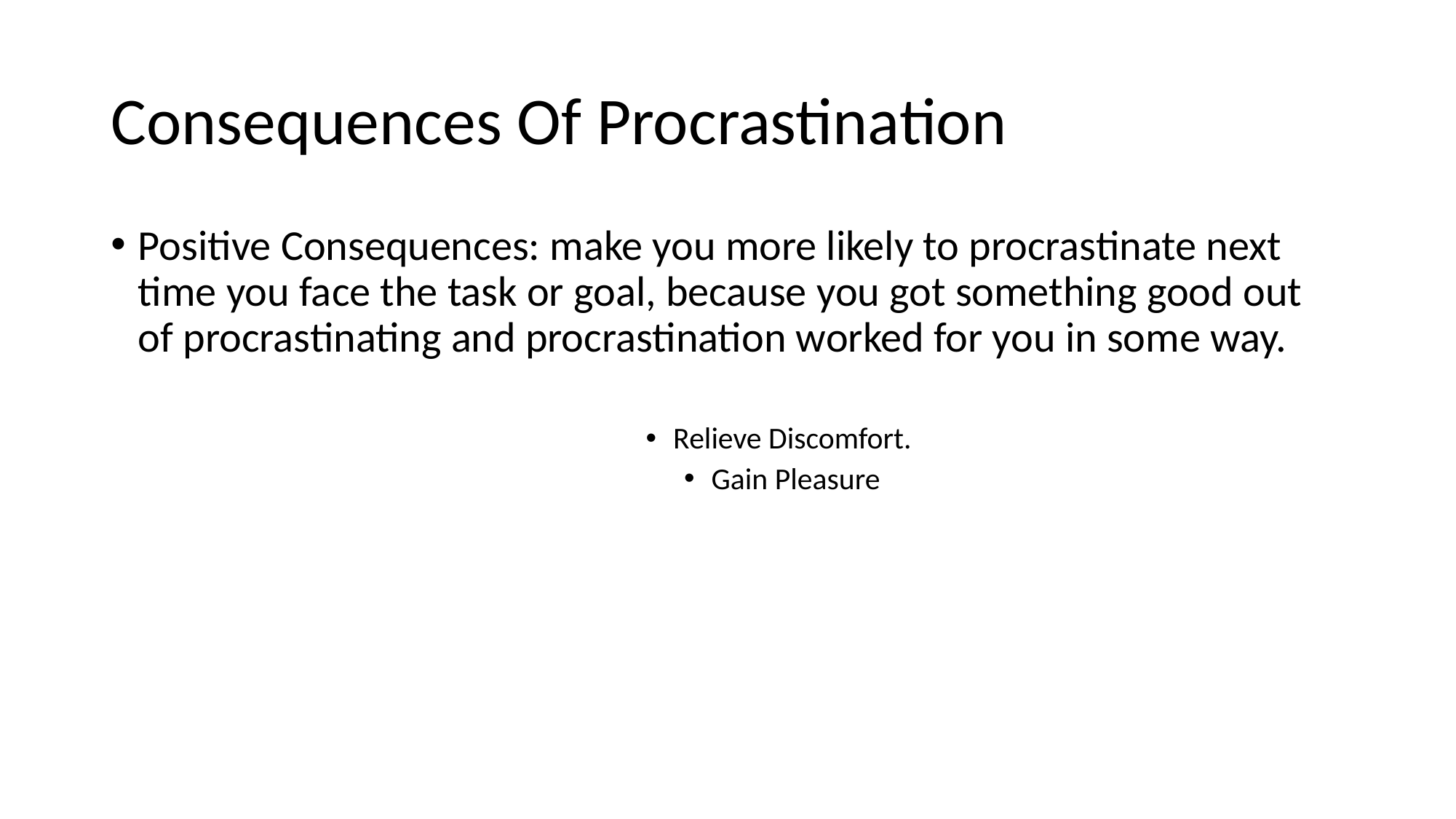

# Consequences Of Procrastination
Positive Consequences: make you more likely to procrastinate next time you face the task or goal, because you got something good out of procrastinating and procrastination worked for you in some way.

Relieve Discomfort.
Gain Pleasure